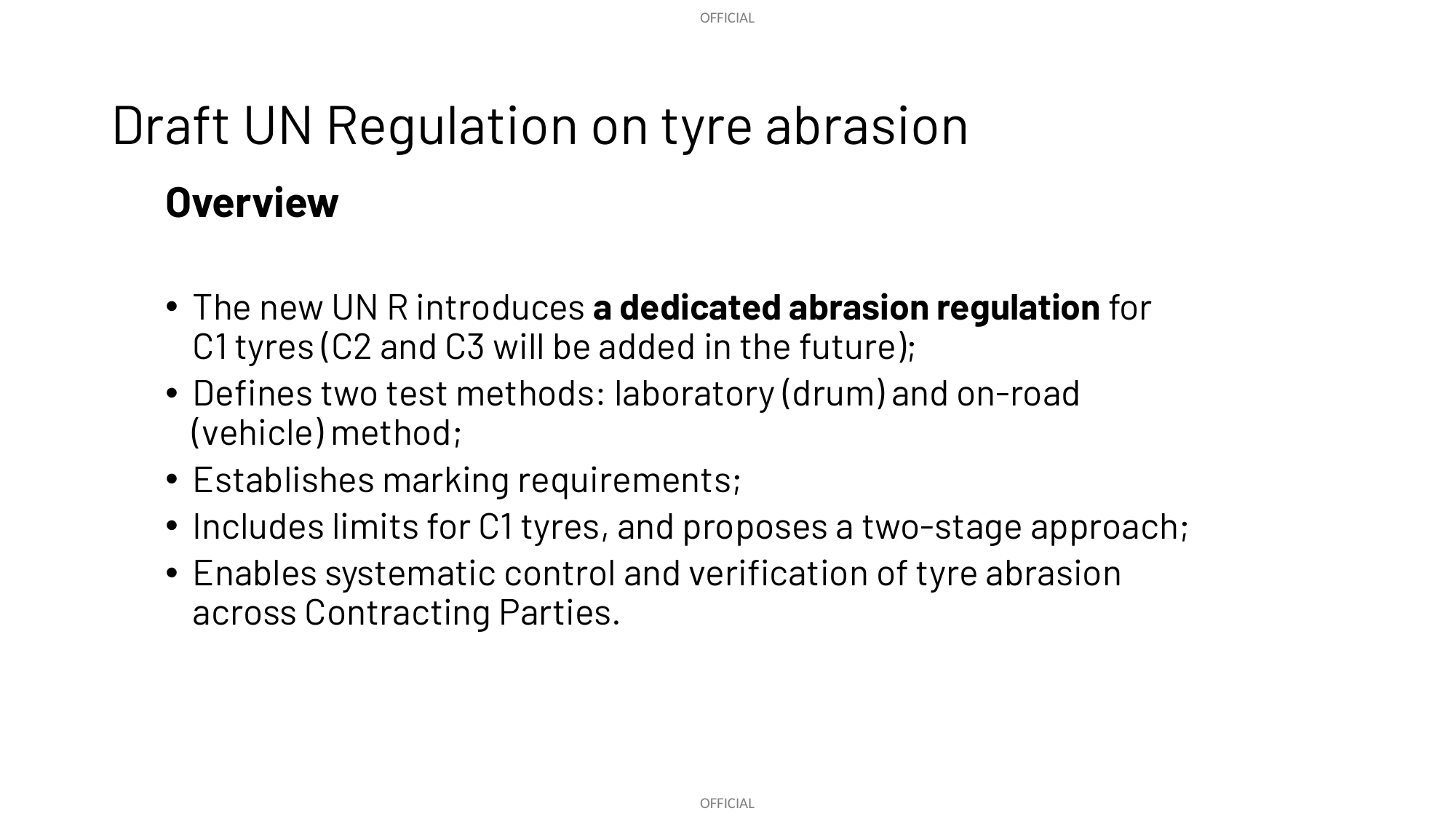

# Draft UN Regulation on tyre abrasion
Overview

The new UN R introduces a dedicated abrasion regulation for C1 tyres (C2 and C3 will be added in the future);
Defines two test methods: laboratory (drum) and on-road (vehicle) method;
Establishes marking requirements;
Includes limits for C1 tyres, and proposes a two-stage approach;
Enables systematic control and verification of tyre abrasion across Contracting Parties.